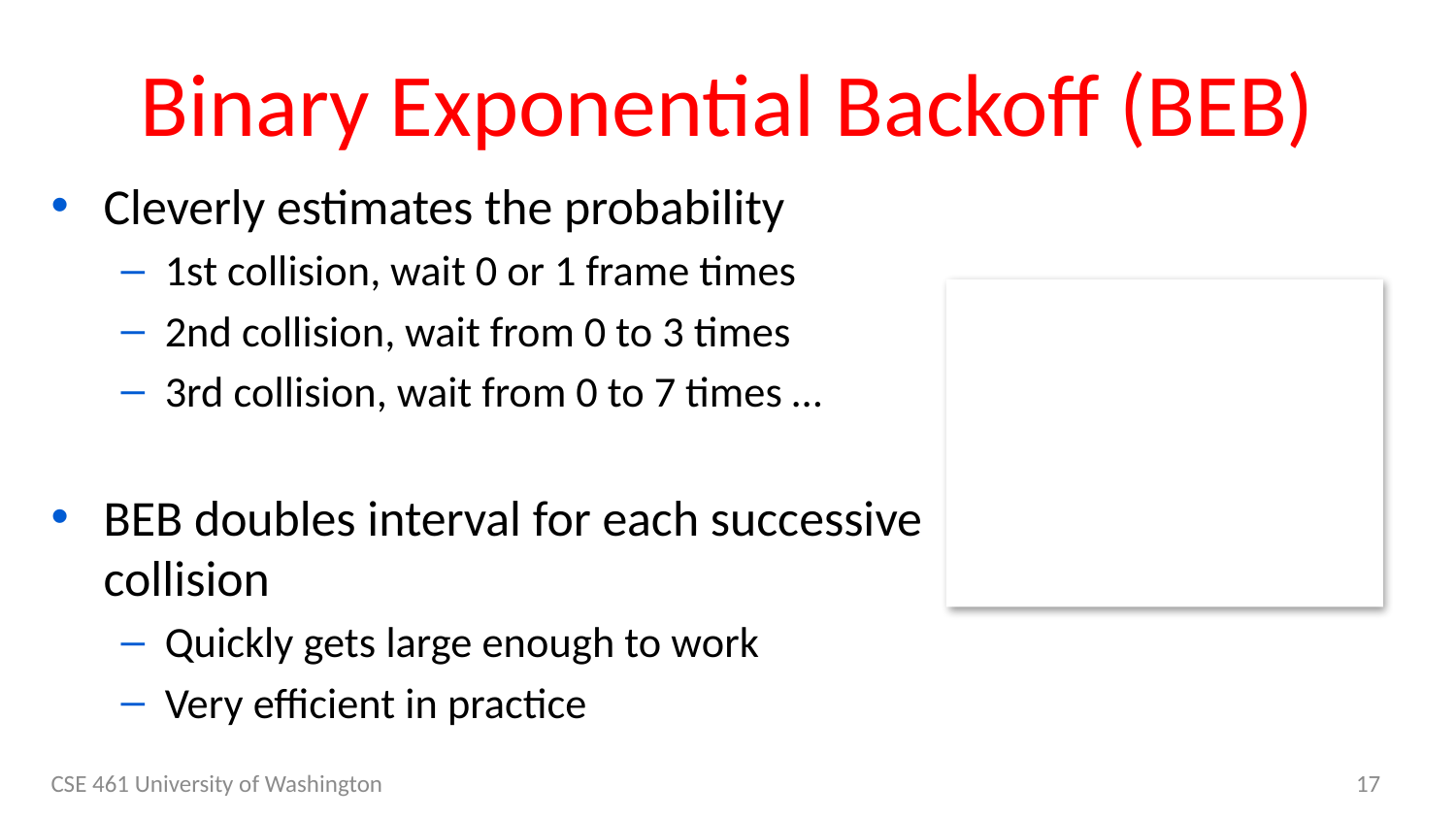

# Binary Exponential Backoff (BEB)
Cleverly estimates the probability
1st collision, wait 0 or 1 frame times
2nd collision, wait from 0 to 3 times
3rd collision, wait from 0 to 7 times …

BEB doubles interval for each successive collision
Quickly gets large enough to work
Very efficient in practice

CSE 461 University of Washington
17